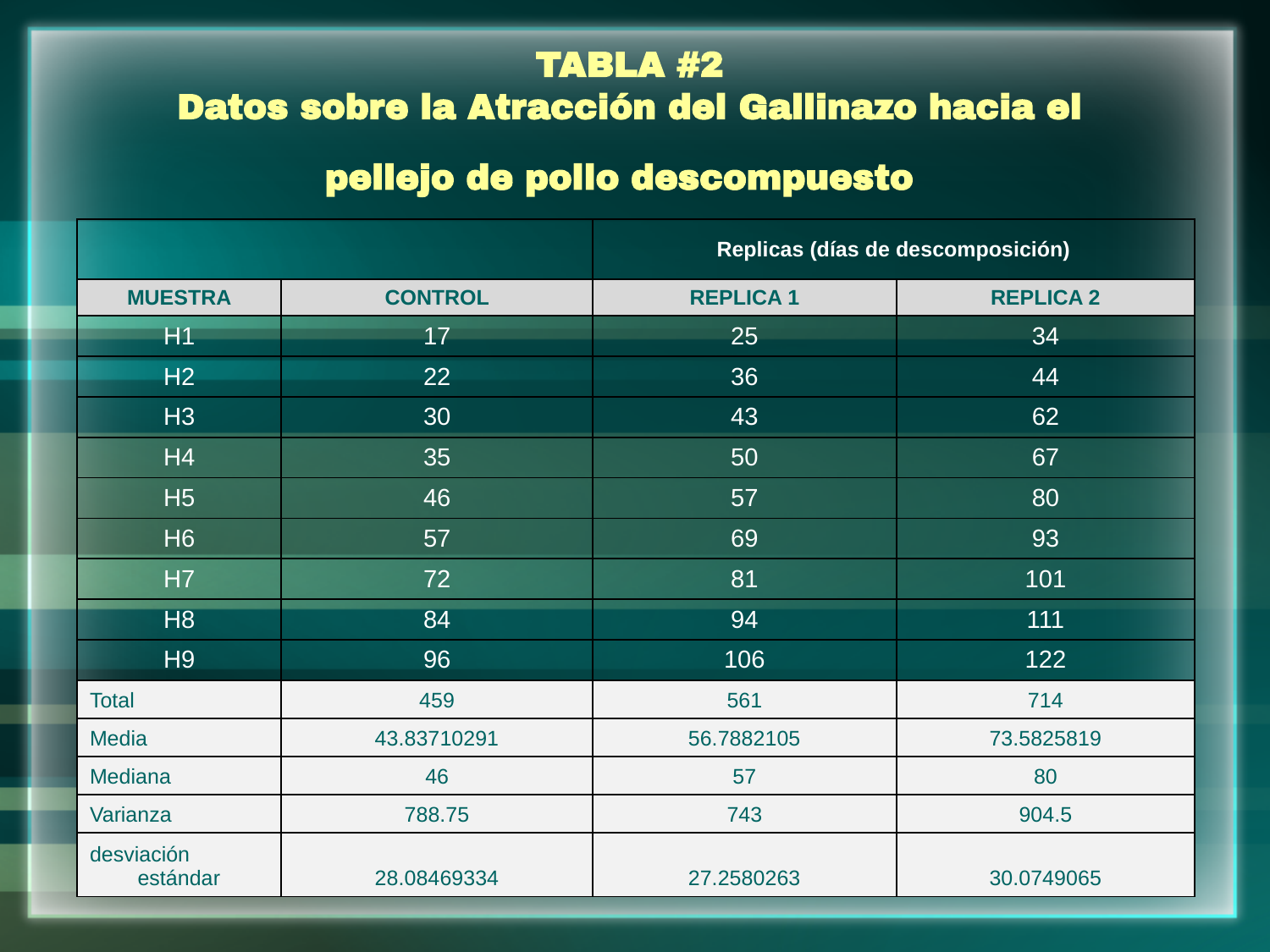

# TABLA #2 Datos sobre la Atracción del Gallinazo hacia el pellejo de pollo descompuesto
|  |  | Replicas (días de descomposición) |  |
| --- | --- | --- | --- |
| MUESTRA | CONTROL | REPLICA 1 | REPLICA 2 |
| H1 | 17 | 25 | 34 |
| H2 | 22 | 36 | 44 |
| H3 | 30 | 43 | 62 |
| H4 | 35 | 50 | 67 |
| H5 | 46 | 57 | 80 |
| H6 | 57 | 69 | 93 |
| H7 | 72 | 81 | 101 |
| H8 | 84 | 94 | 111 |
| H9 | 96 | 106 | 122 |
| Total | 459 | 561 | 714 |
| Media | 43.83710291 | 56.7882105 | 73.5825819 |
| Mediana | 46 | 57 | 80 |
| Varianza | 788.75 | 743 | 904.5 |
| desviación estándar | 28.08469334 | 27.2580263 | 30.0749065 |